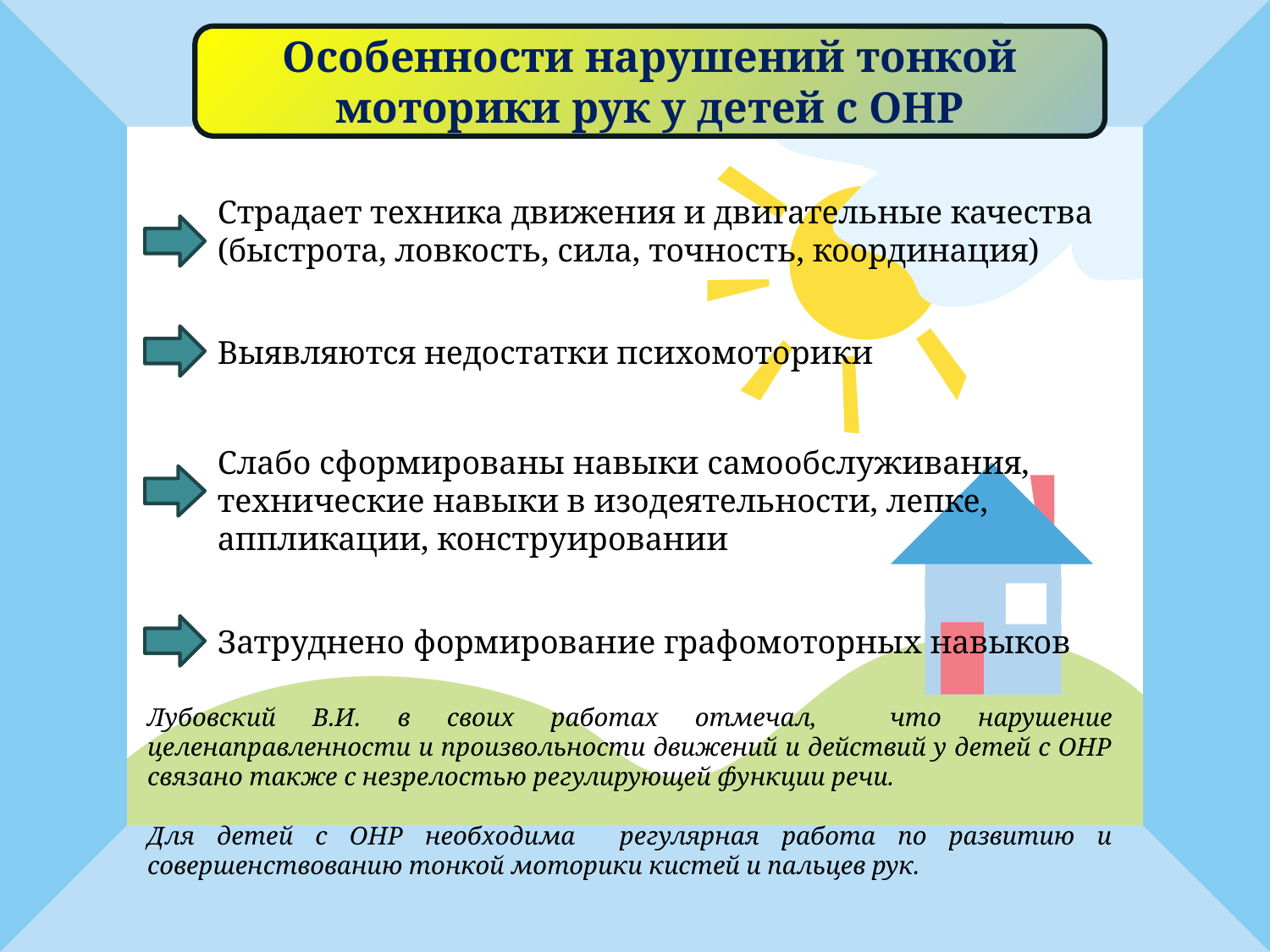

Особенности нарушений тонкой моторики рук у детей с ОНР
Страдает техника движения и двигательные качества (быстрота, ловкость, сила, точность, координация)

Выявляются недостатки психомоторики
Слабо сформированы навыки самообслуживания, технические навыки в изодеятельности, лепке, аппликации, конструировании

Затруднено формирование графомоторных навыков
Лубовский В.И. в своих работах отмечал,  что нарушение целенаправленности и произвольности движений и действий у детей с ОНР связано также с незрелостью регулирующей функции речи.

Для детей с ОНР необходима  регулярная работа по развитию и совершенствованию тонкой моторики кистей и пальцев рук.